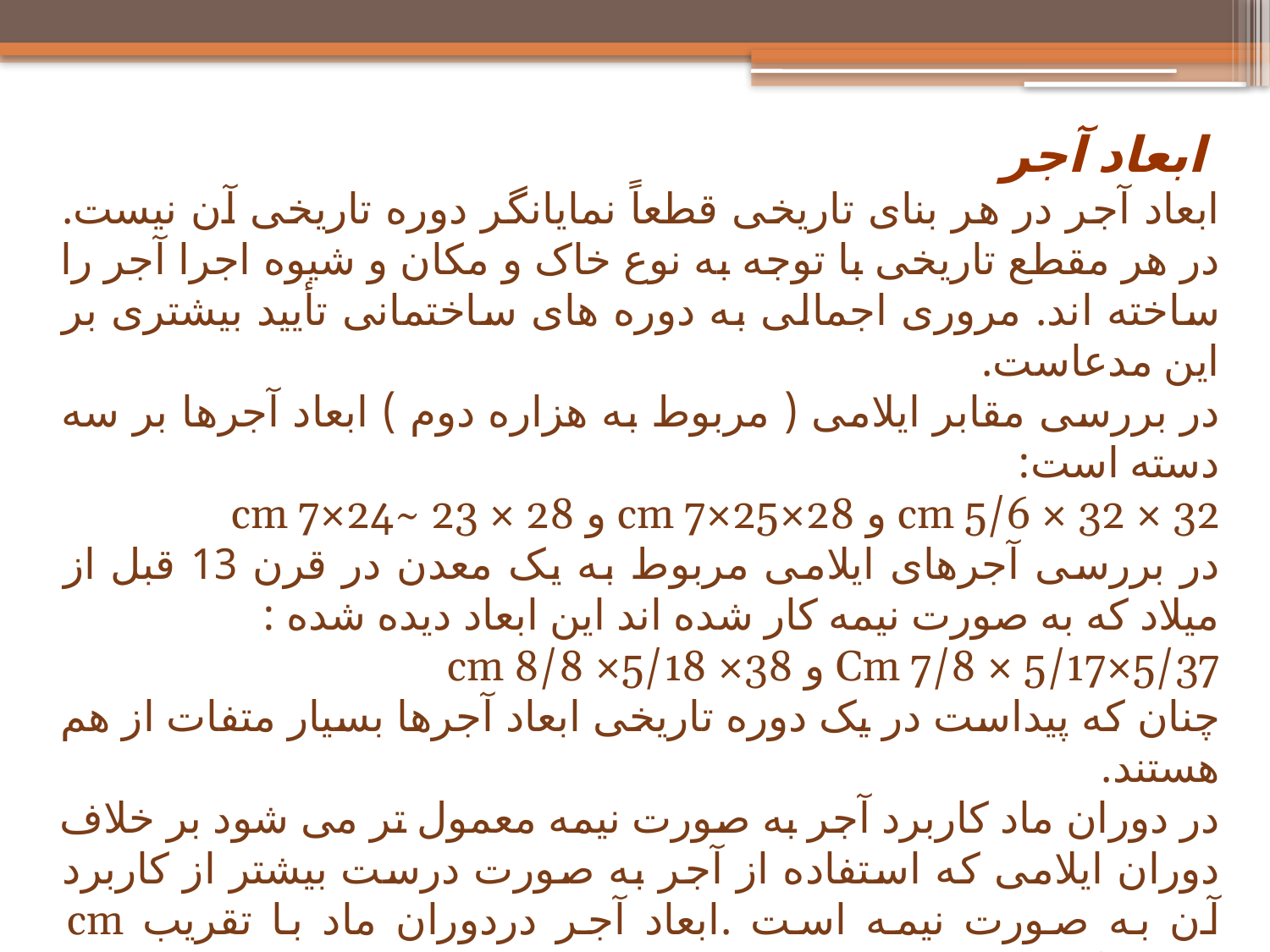

ابعاد آجر
ابعاد آجر در هر بنای تاریخی قطعاً نمایانگر دوره تاریخی آن نیست. در هر مقطع تاریخی با توجه به نوع خاک و مکان و شیوه اجرا آجر را ساخته اند. مروری اجمالی به دوره های ساختمانی تأیید بیشتری بر این مدعاست.
در بررسی مقابر ایلامی ( مربوط به هزاره دوم ) ابعاد آجرها بر سه دسته است:
cm 5/6 × 32 × 32 و cm 7×25×28 و cm 7×24~ 23 × 28
در بررسی آجرهای ایلامی مربوط به یک معدن در قرن 13 قبل از میلاد که به صورت نیمه کار شده اند این ابعاد دیده شده :
Cm 7/8 × 5/17×5/37 و cm 8/8 ×5/18 ×38
چنان که پیداست در یک دوره تاریخی ابعاد آجرها بسیار متفات از هم هستند.
در دوران ماد کاربرد آجر به صورت نیمه معمول تر می شود بر خلاف دوران ایلامی که استفاده از آجر به صورت درست بیشتر از کاربرد آن به صورت نیمه است .ابعاد آجر دردوران ماد با تقریب cm 10×5/17×33 است .